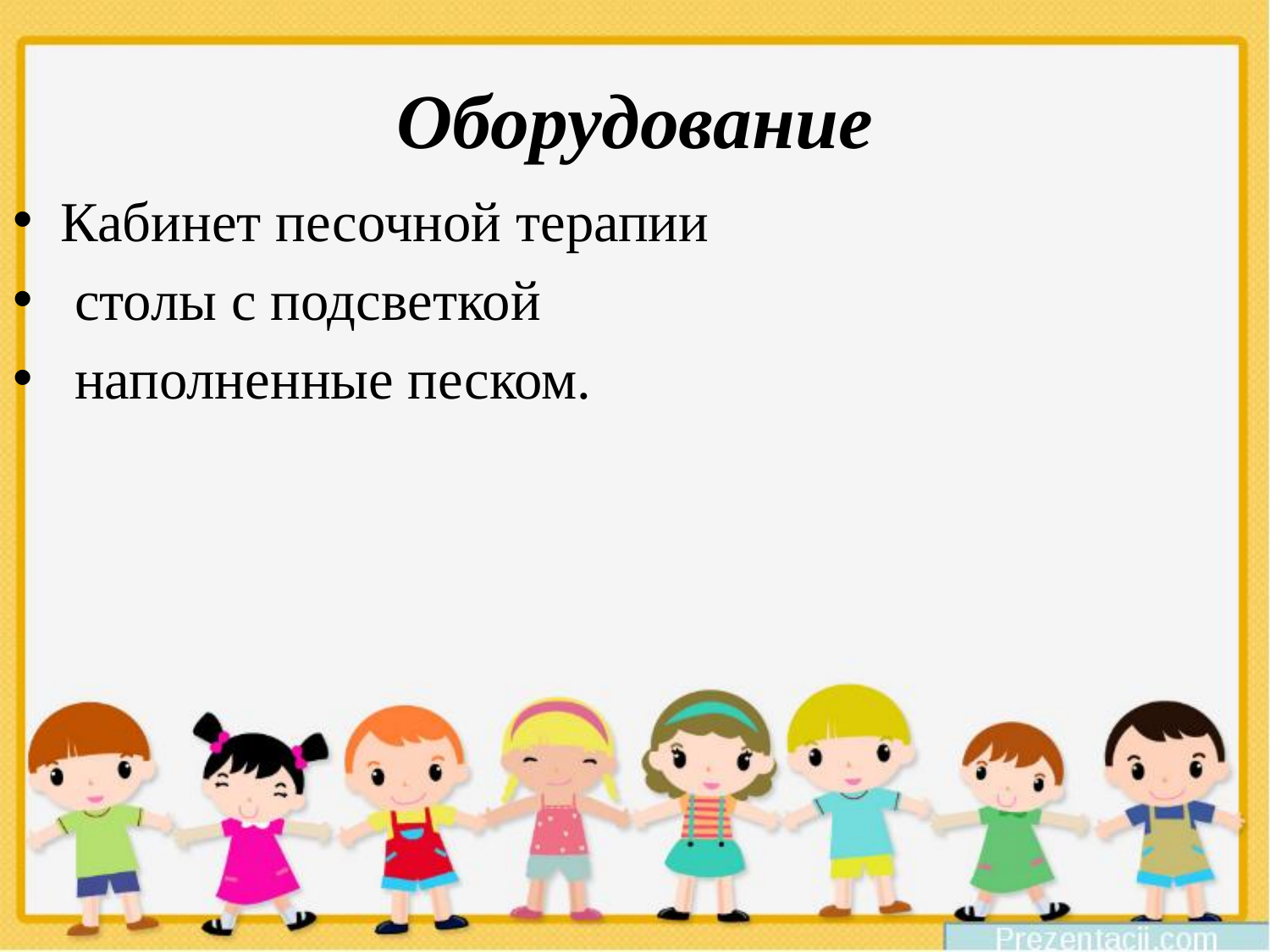

# Оборудование
Кабинет песочной терапии
 столы с подсветкой
 наполненные песком.